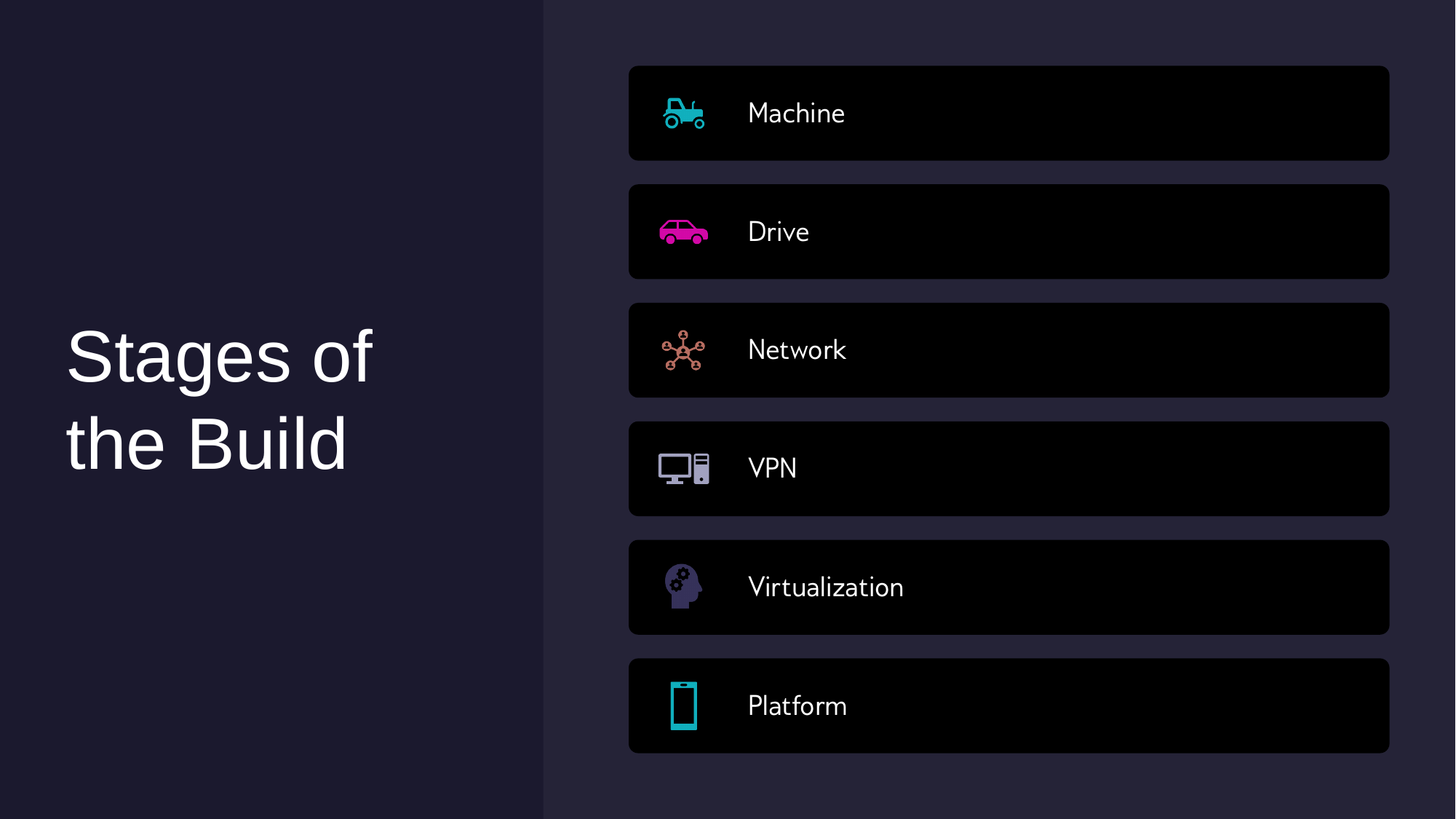

# Stages of the Build
Machine
Drive
Network
VPN
Virtualization
Platform